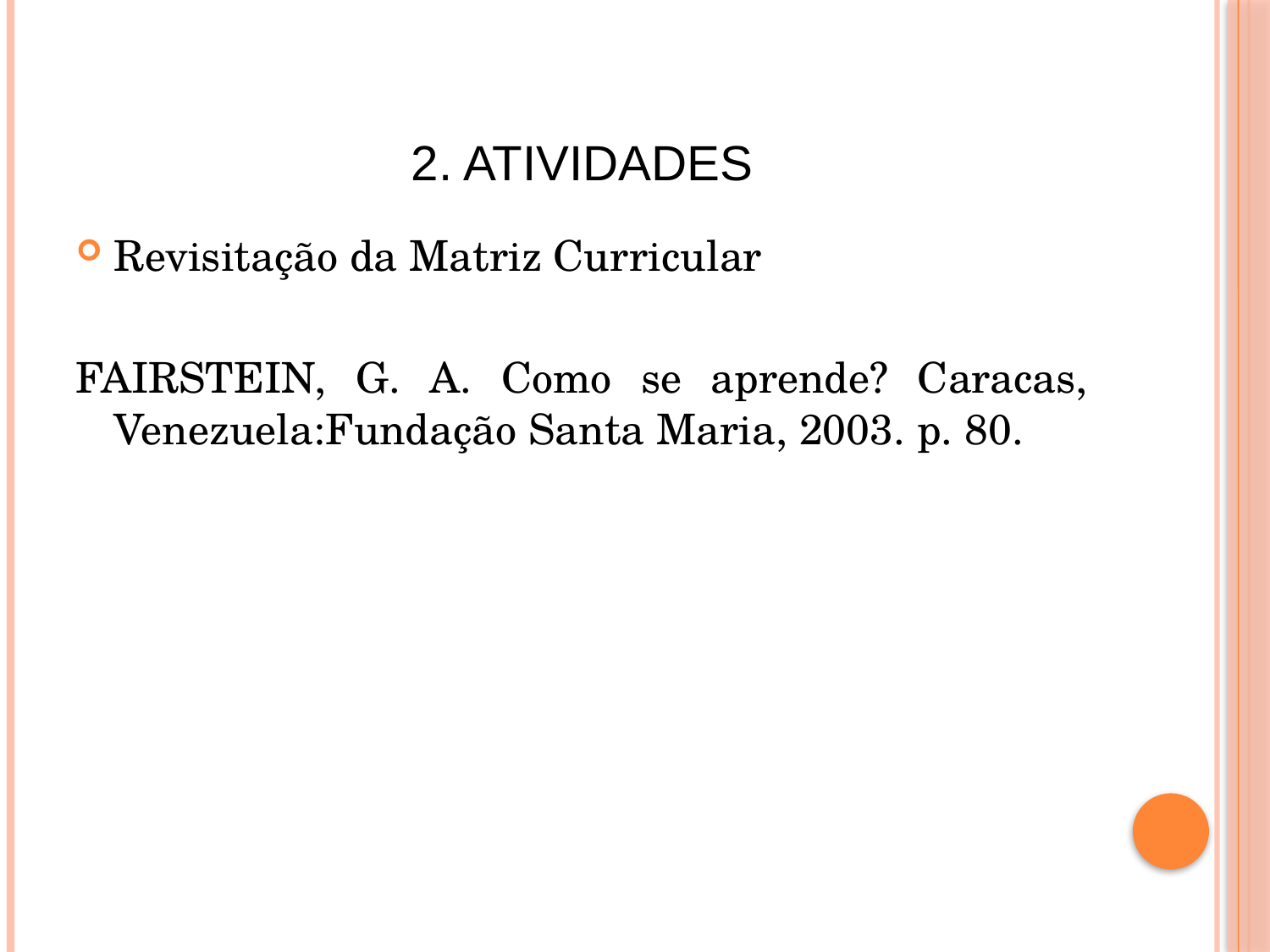

# 2. Atividades
Revisitação da Matriz Curricular

FAIRSTEIN, G. A. Como se aprende? Caracas, Venezuela:Fundação Santa Maria, 2003. p. 80.